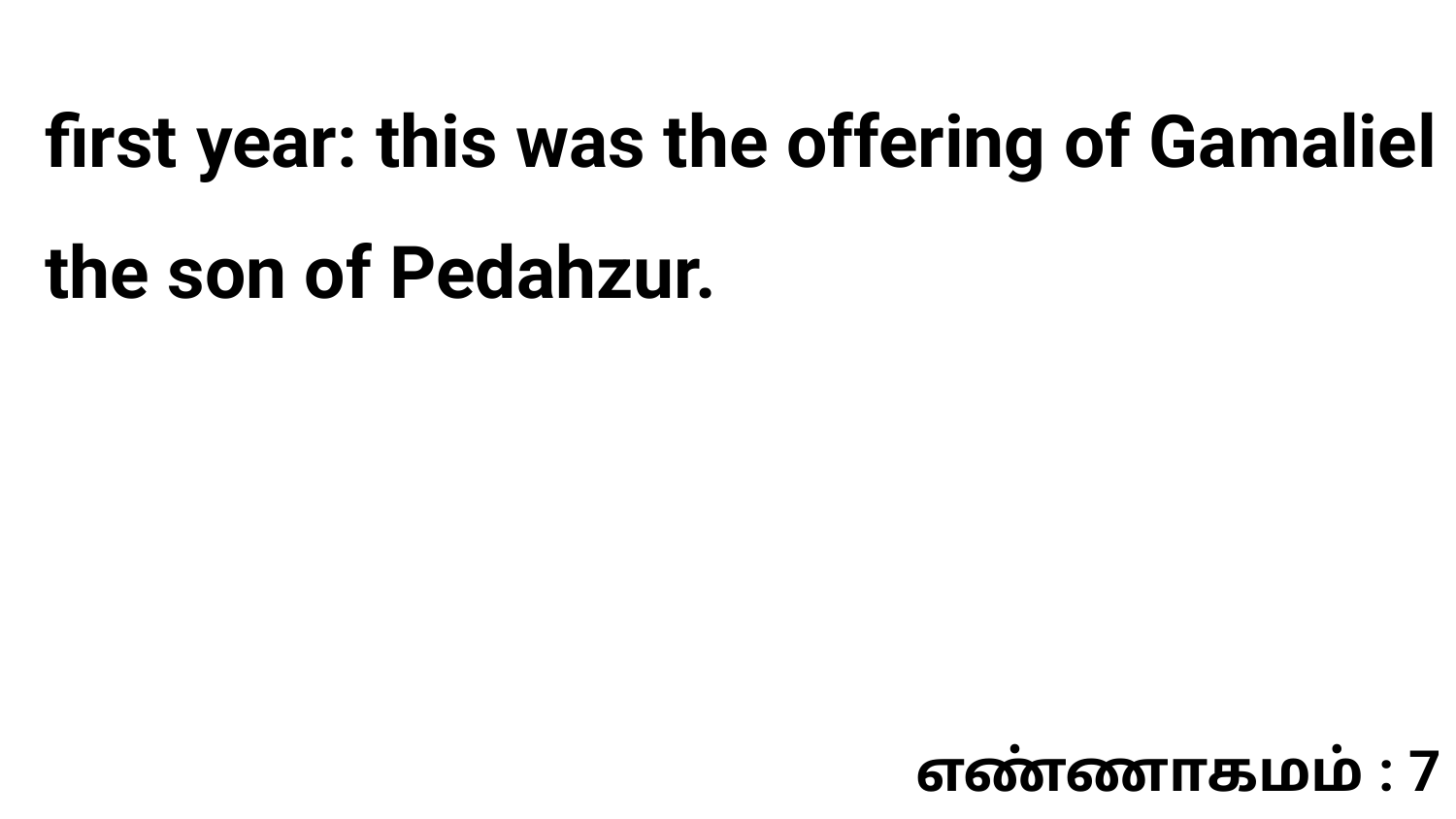

first year: this was the offering of Gamaliel the son of Pedahzur.
எண்ணாகமம் : 7